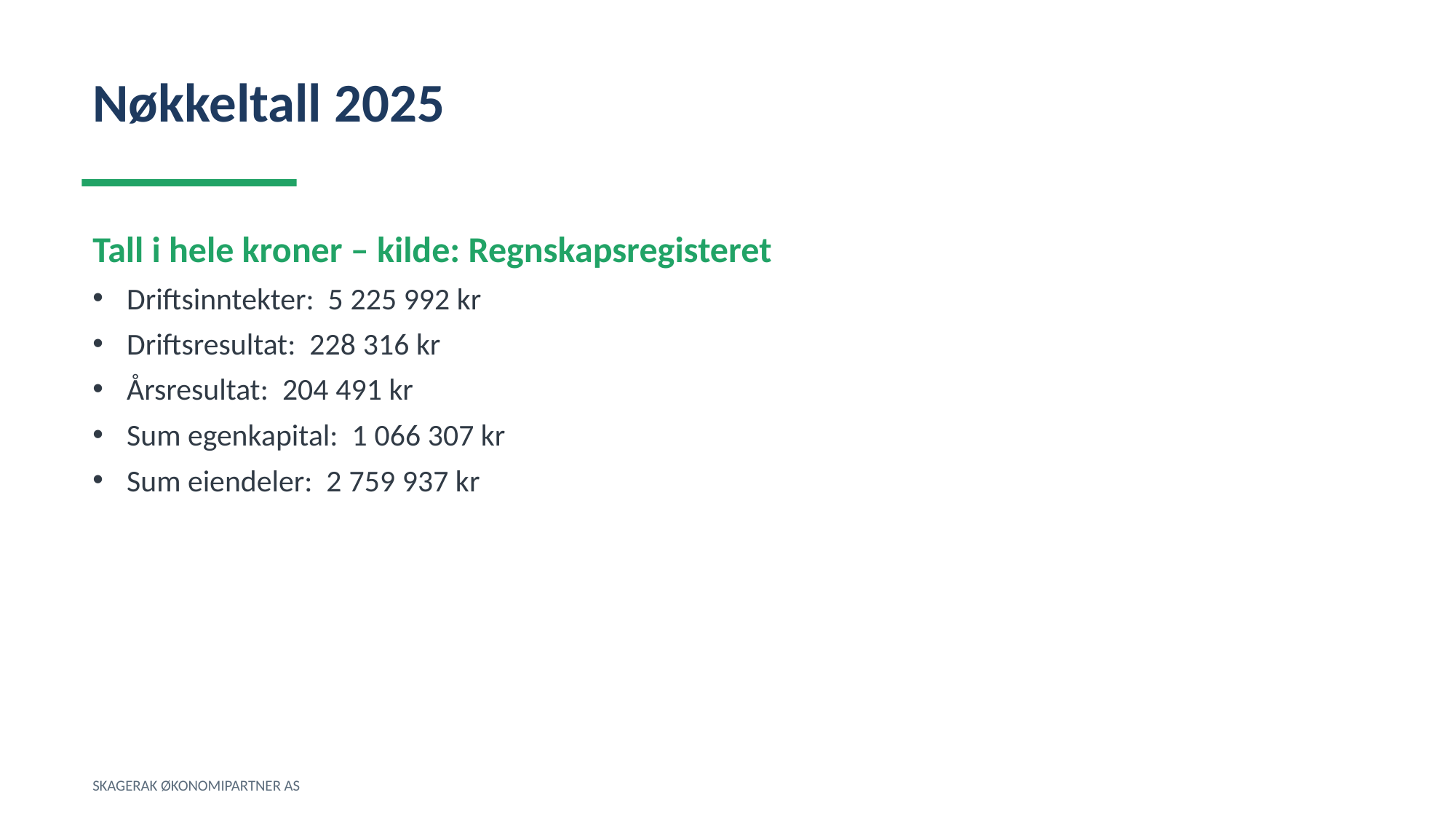

Nøkkeltall 2025

Tall i hele kroner – kilde: Regnskapsregisteret
Driftsinntekter:  5 225 992 kr
Driftsresultat:  228 316 kr
Årsresultat:  204 491 kr
Sum egenkapital:  1 066 307 kr
Sum eiendeler:  2 759 937 kr
SKAGERAK ØKONOMIPARTNER AS